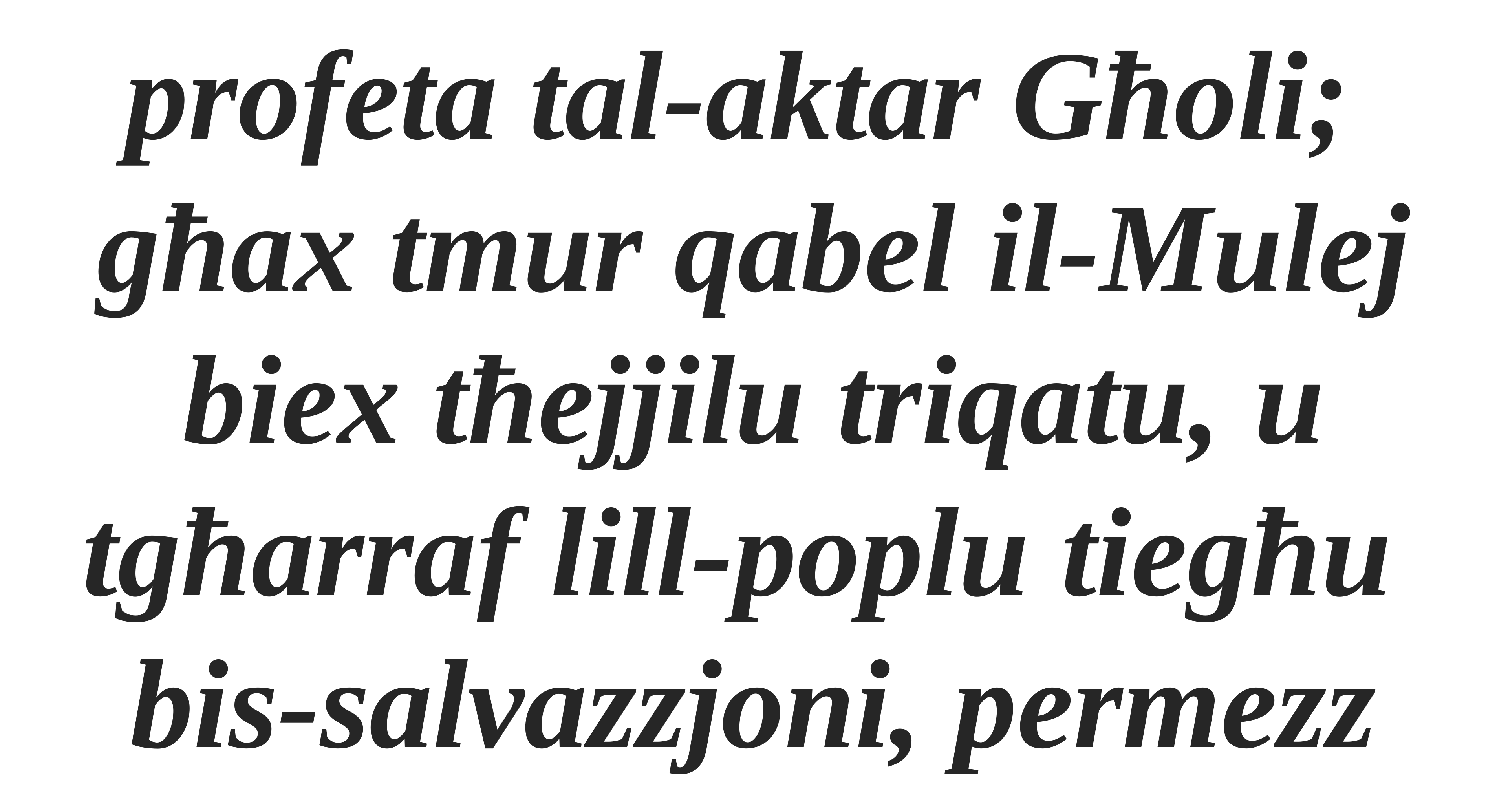

profeta tal-aktar Għoli;
għax tmur qabel il-Mulej biex tħejjilu triqatu, u tgħarraf lill-poplu tiegħu
bis-salvazzjoni, permezz